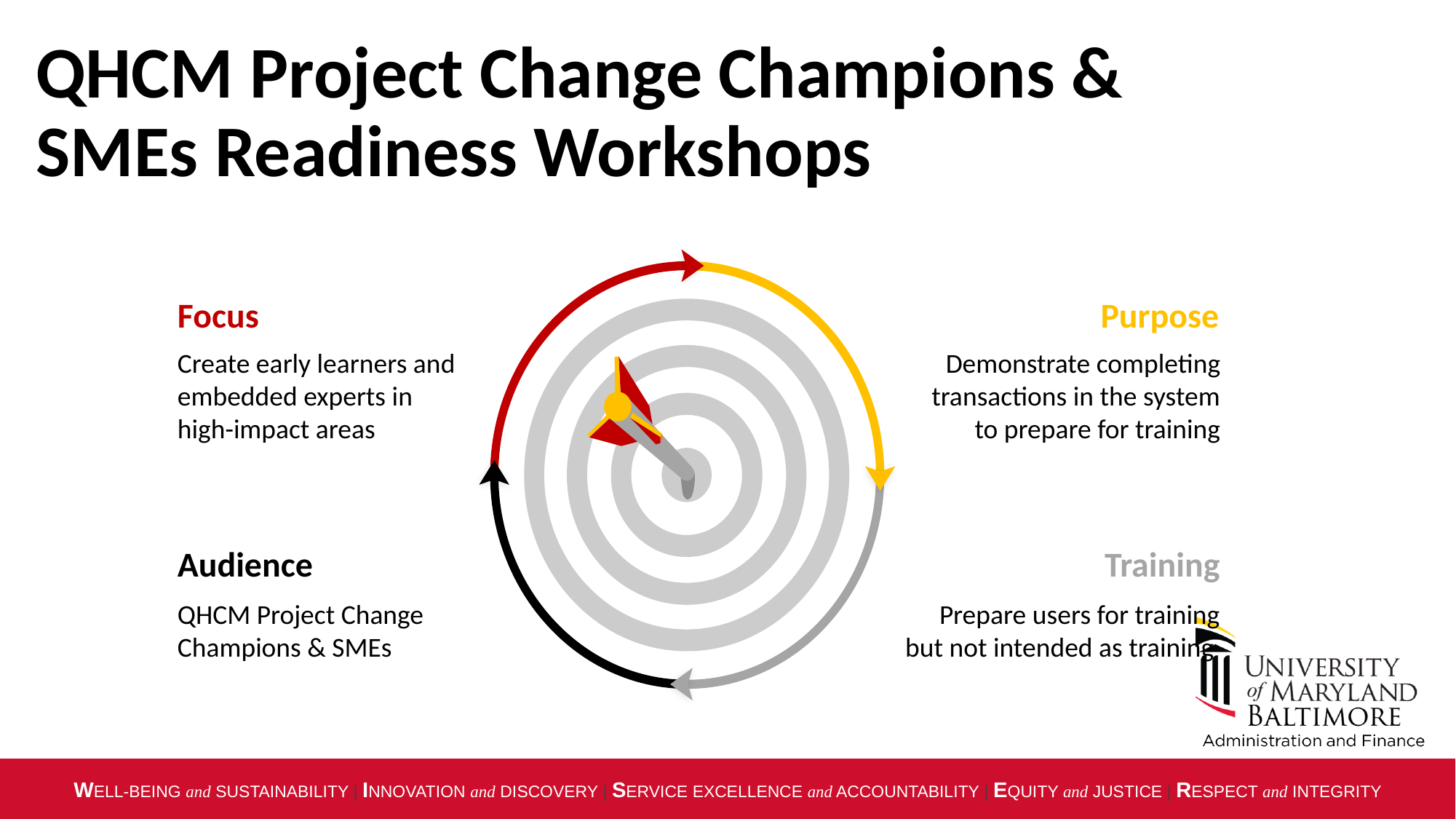

# QHCM Project Change Champions & SMEs Readiness Workshops

Focus
Purpose

Demonstrate completing transactions in the system to prepare for training
Create early learners and embedded experts in high-impact areas

Training
Audience
QHCM Project Change Champions & SMEs
Prepare users for training but not intended as training